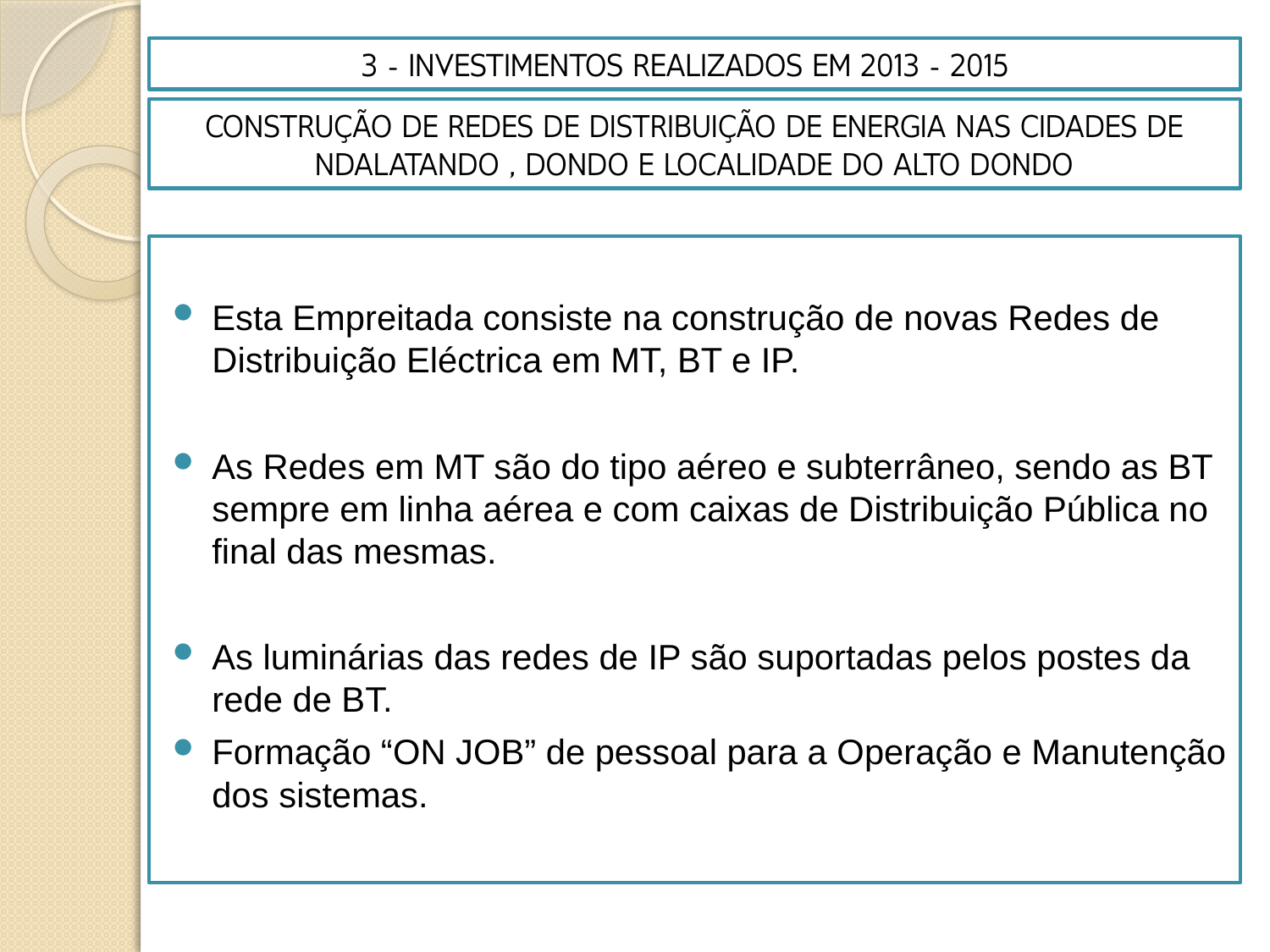

# 3 - INVESTIMENTOS REALIZADOS EM 2013 - 2015
CONSTRUÇÃO DE REDES DE DISTRIBUIÇÃO DE ENERGIA NAS CIDADES DE NDALATANDO , DONDO E LOCALIDADE DO ALTO DONDO

Esta Empreitada consiste na construção de novas Redes de Distribuição Eléctrica em MT, BT e IP.

As Redes em MT são do tipo aéreo e subterrâneo, sendo as BT sempre em linha aérea e com caixas de Distribuição Pública no final das mesmas.

As luminárias das redes de IP são suportadas pelos postes da rede de BT.
Formação “ON JOB” de pessoal para a Operação e Manutenção dos sistemas.